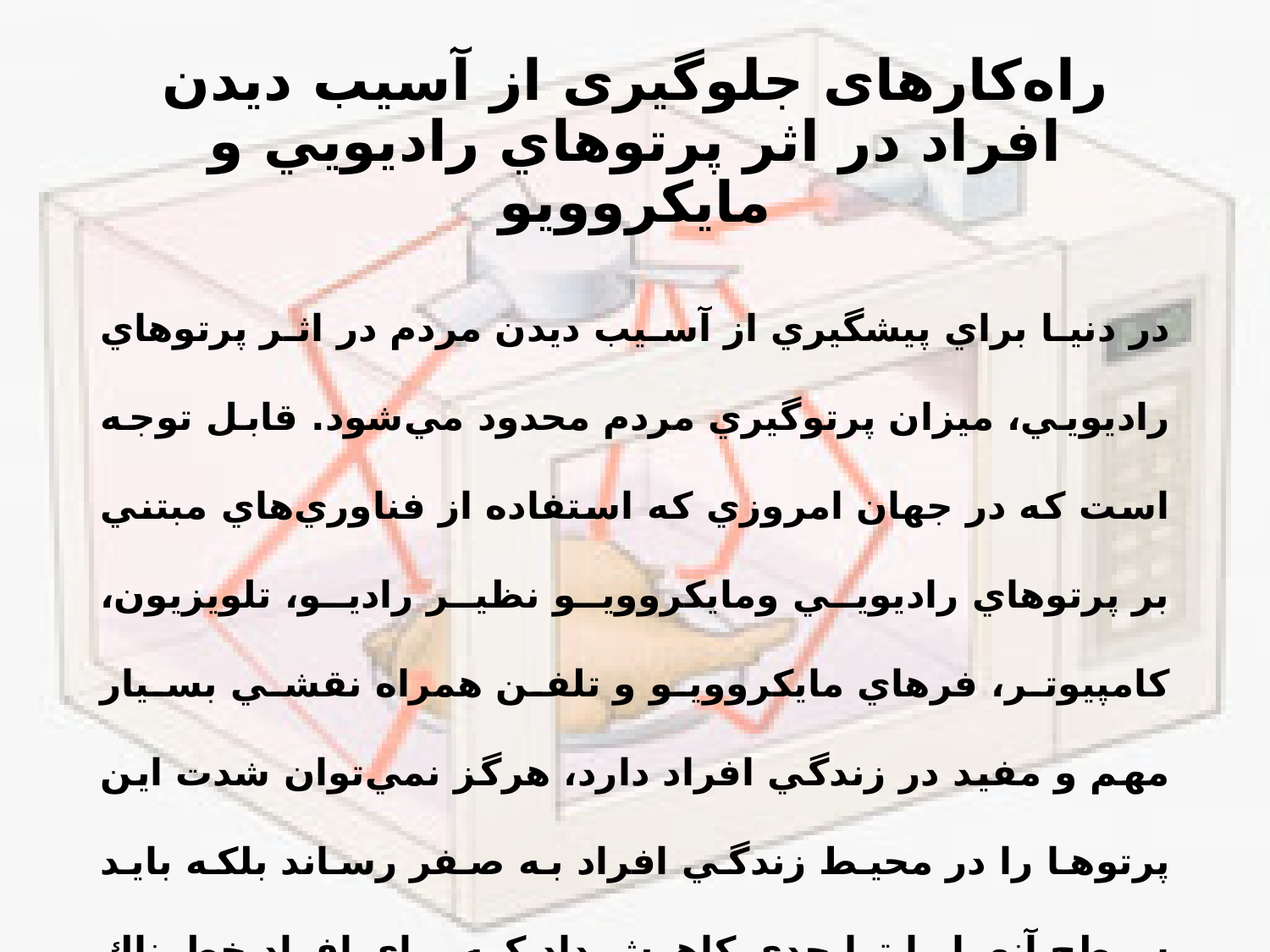

# راه‌کارهای جلوگیری از آﺳﻴﺐ دﻳﺪن اﻓﺮاد در اﺛﺮ ﭘﺮﺗﻮﻫﺎي رادﻳﻮﻳﻲ و ﻣﺎﻳﻜﺮووﻳﻮ
در دنيا براي پيشگيري از آسيب ديدن مردم در اثر پرتوهاي راديويي، ميزان پرتوگيري مردم محدود مي‌شود. قابل توجه است كه در جهان امروزي كه استفاده از فناوري‌هاي مبتني بر پرتوهاي راديويي ومايكروويو نظير راديو، تلويزيون، كامپيوتر، فرهاي مايكروويو و تلفن همراه نقشي بسيار مهم و مفيد در زندگي افراد دارد، هرگز نمي‌توان شدت اين پرتوها را در محيط زندگي افراد به صفر رساند بلكه بايد سطح آنها را تا حدي كاهش داد كه براي افراد خطرناك محسوب نشوند. اين امر با تدوين استانداردها و رعايت آنها محقق ميشود.